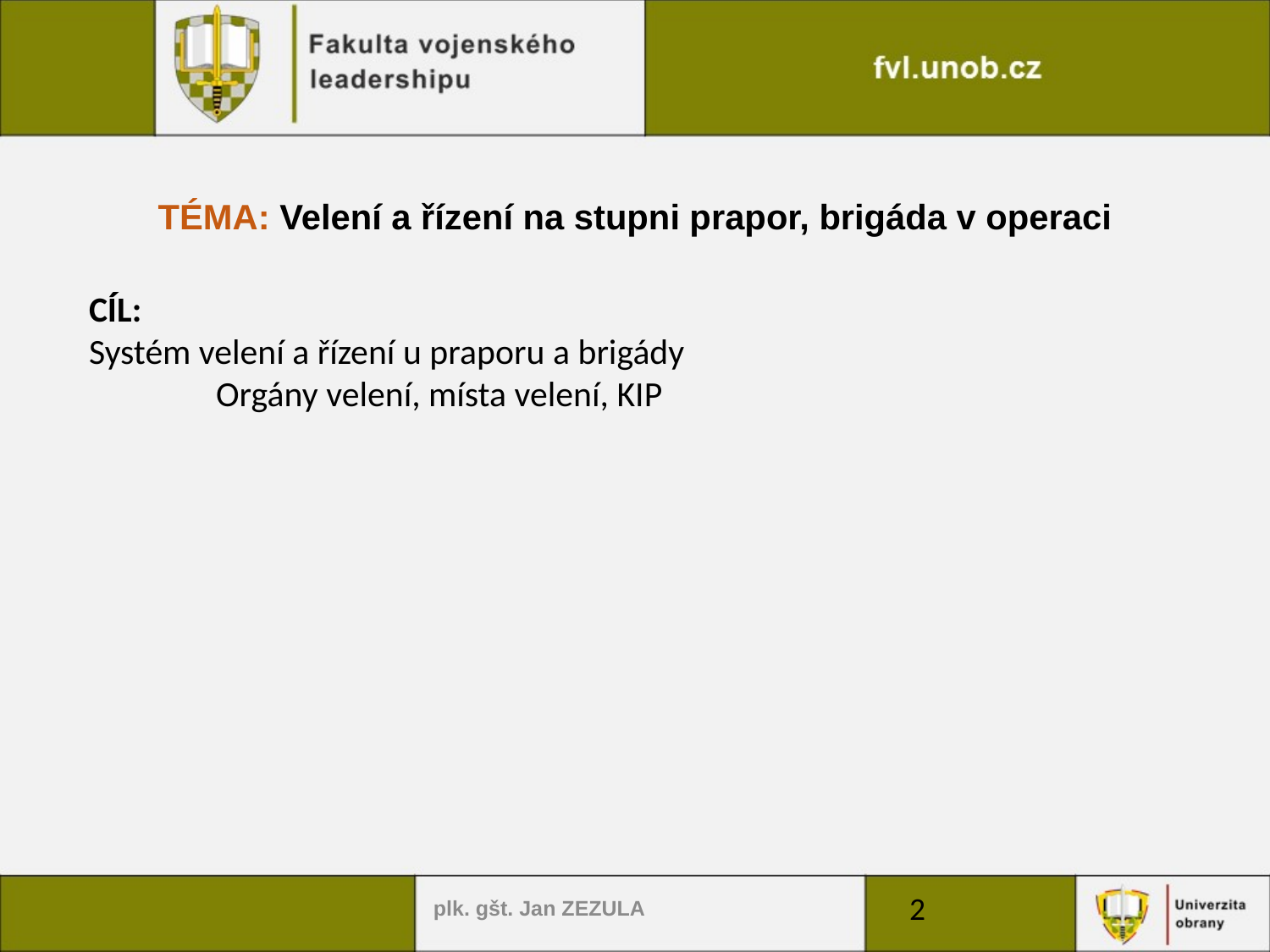

TÉMA: Velení a řízení na stupni prapor, brigáda v operaci
CÍL:
Systém velení a řízení u praporu a brigády
	Orgány velení, místa velení, KIP
plk. gšt. Jan ZEZULA
2